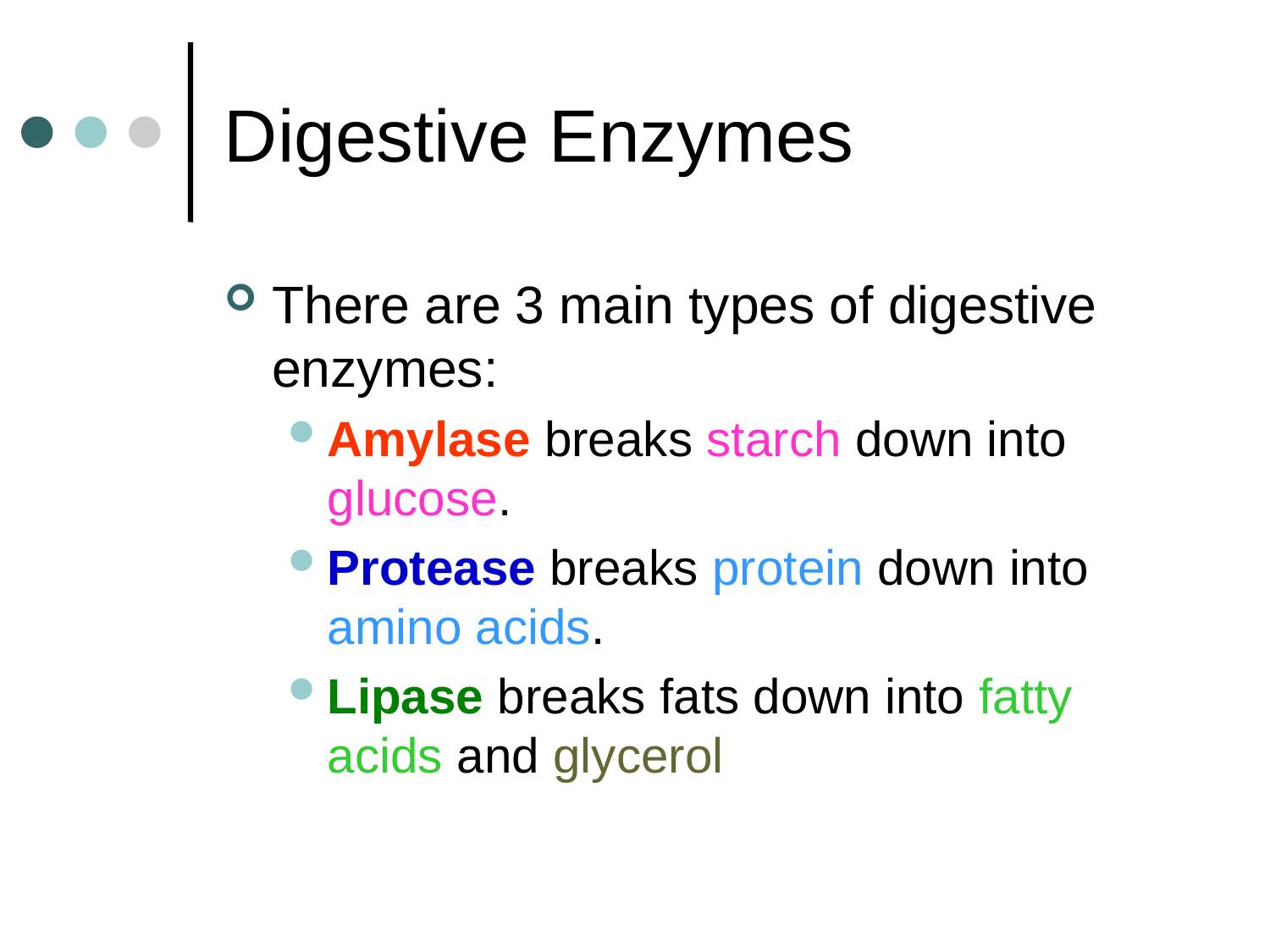

# Digestive Enzymes
There are 3 main types of digestive enzymes:
Amylase breaks starch down into glucose.
Protease breaks protein down into amino acids.
Lipase breaks fats down into fatty acids and glycerol